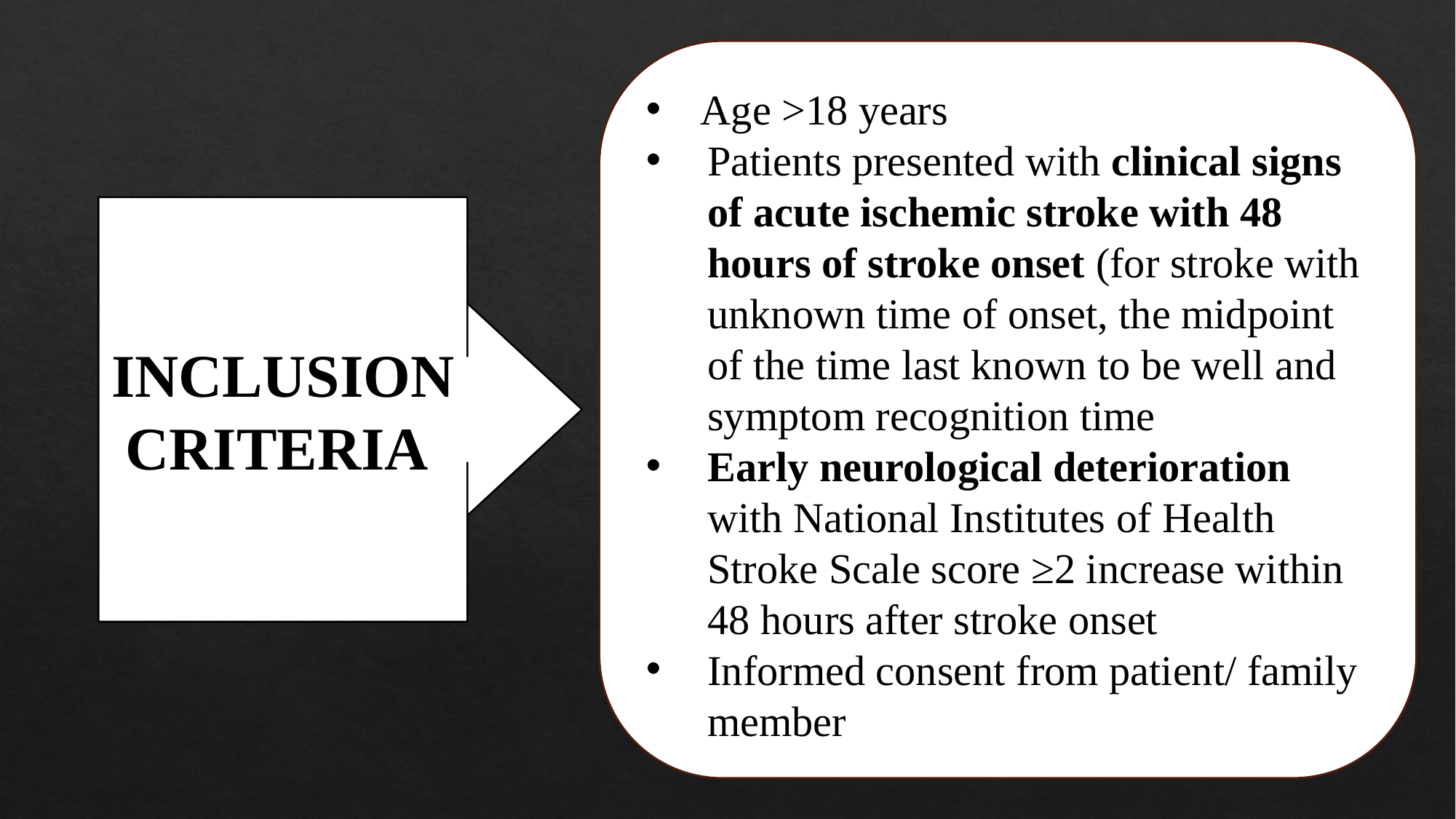

Age >18 years
Patients presented with clinical signs of acute ischemic stroke with 48 hours of stroke onset (for stroke with unknown time of onset, the midpoint of the time last known to be well and symptom recognition time
Early neurological deterioration with National Institutes of Health Stroke Scale score ≥2 increase within 48 hours after stroke onset
Informed consent from patient/ family member
INCLUSION CRITERIA